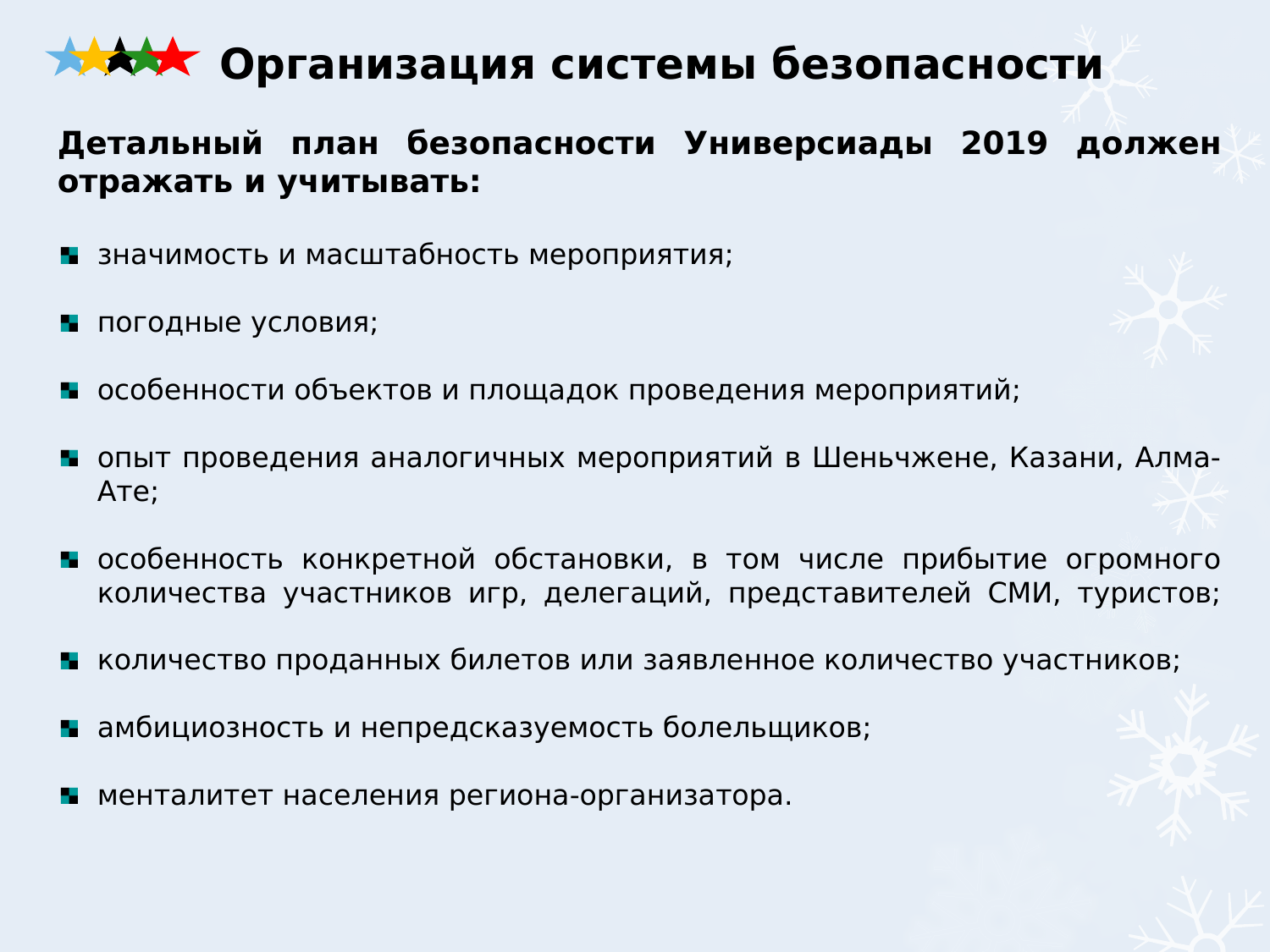

# Организация системы безопасности

Детальный план безопасности Универсиады 2019 должен отражать и учитывать:

значимость и масштабность мероприятия;

погодные условия;

особенности объектов и площадок проведения мероприятий;

опыт проведения аналогичных мероприятий в Шеньчжене, Казани, Алма-Ате;

особенность конкретной обстановки, в том числе прибытие огромного количества участников игр, делегаций, представителей СМИ, туристов;
количество проданных билетов или заявленное количество участников;

амбициозность и непредсказуемость болельщиков;

менталитет населения региона-организатора.